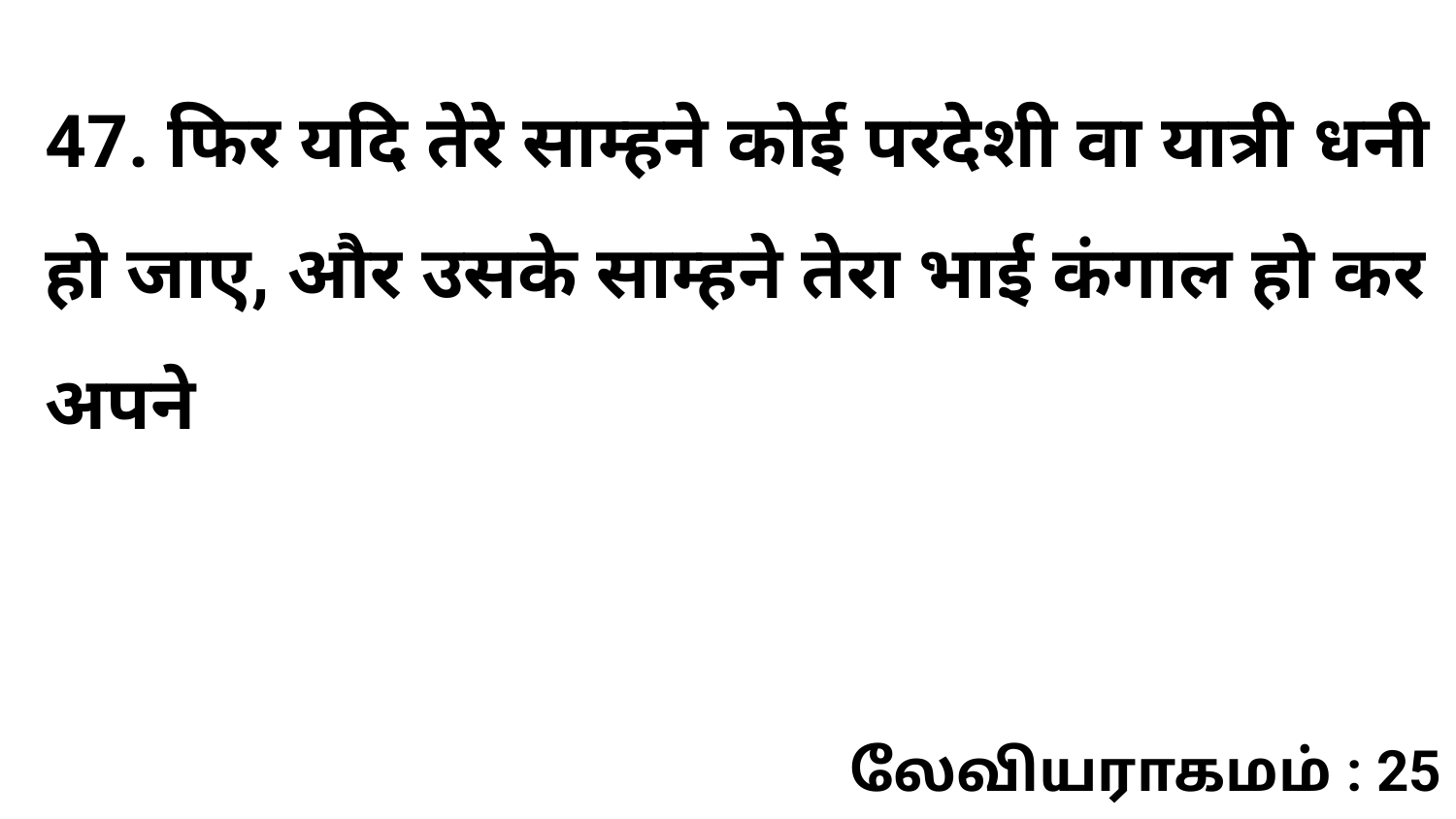

47. फिर यदि तेरे साम्हने कोई परदेशी वा यात्री धनी हो जाए, और उसके साम्हने तेरा भाई कंगाल हो कर अपने
லேவியராகமம் : 25